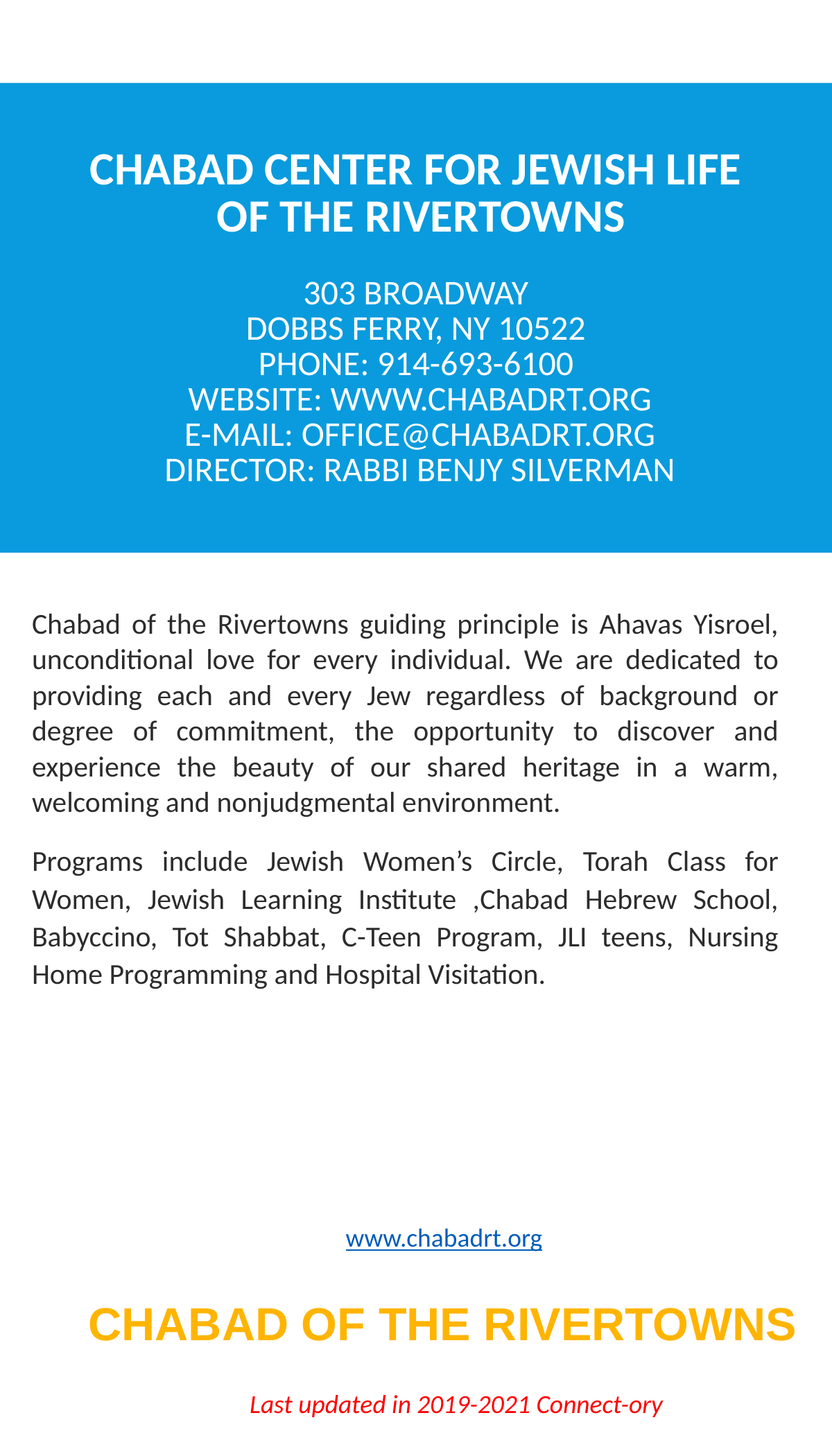

# Chabad Center for Jewish Life of the Rivertowns 303 Broadway Dobbs Ferry, NY 10522 Phone: 914-693-6100  Website: www.chabadrt.org  E-Mail: office@chabadrt.org  Director: Rabbi Benjy Silverman
Chabad of the Rivertowns guiding principle is Ahavas Yisroel, unconditional love for every individual. We are dedicated to providing each and every Jew regardless of background or degree of commitment, the opportunity to discover and experience the beauty of our shared heritage in a warm, welcoming and nonjudgmental environment.

Programs include Jewish Women’s Circle, Torah Class for Women, Jewish Learning Institute ,Chabad Hebrew School, Babyccino, Tot Shabbat, C-Teen Program, JLI teens, Nursing Home Programming and Hospital Visitation.

www.chabadrt.org

CHABAD OF THE RIVERTOWNS
Last updated in 2019-2021 Connect-ory